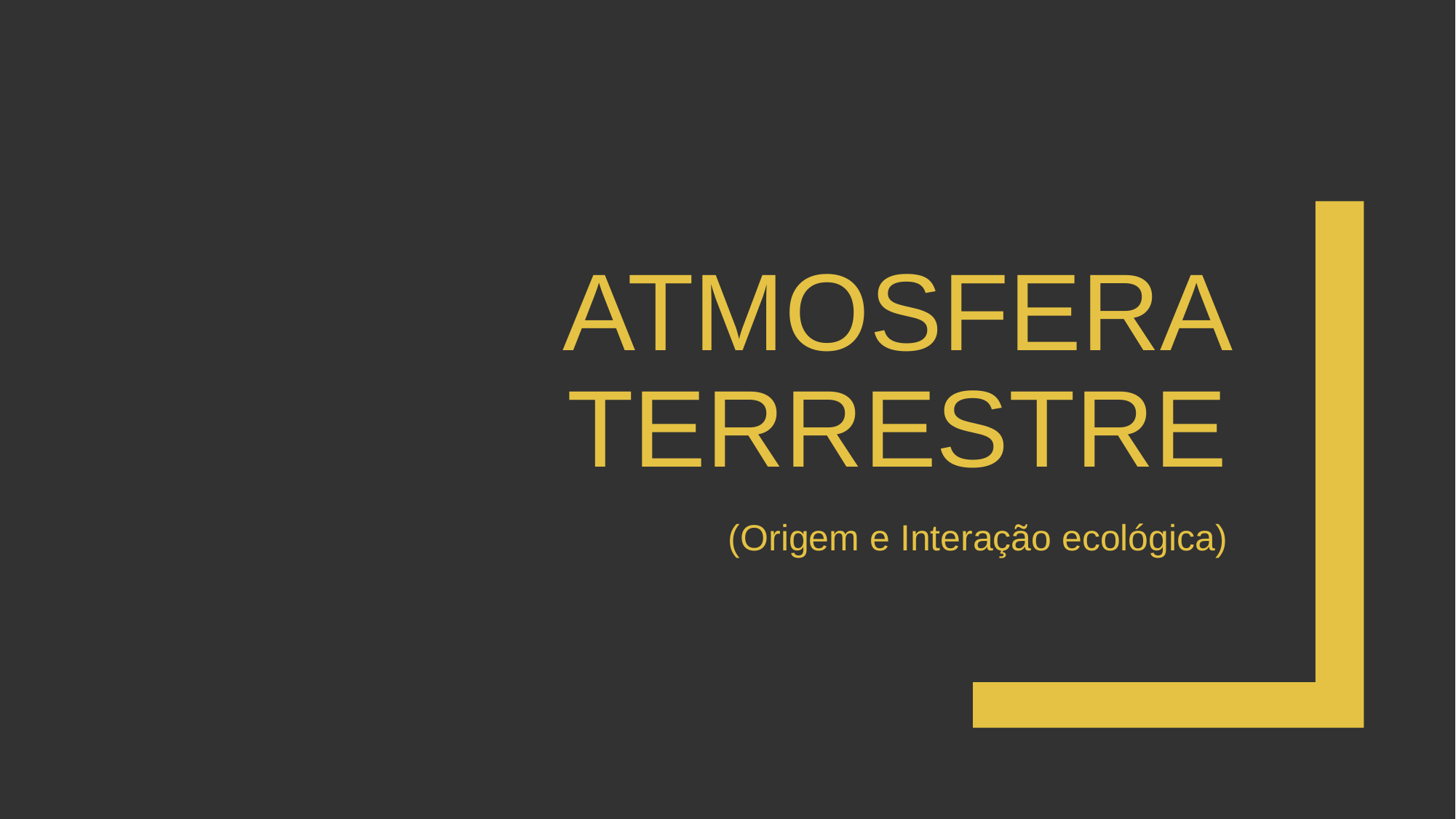

# ATMOSFERA TERRESTRE
(Origem e Interação ecológica)